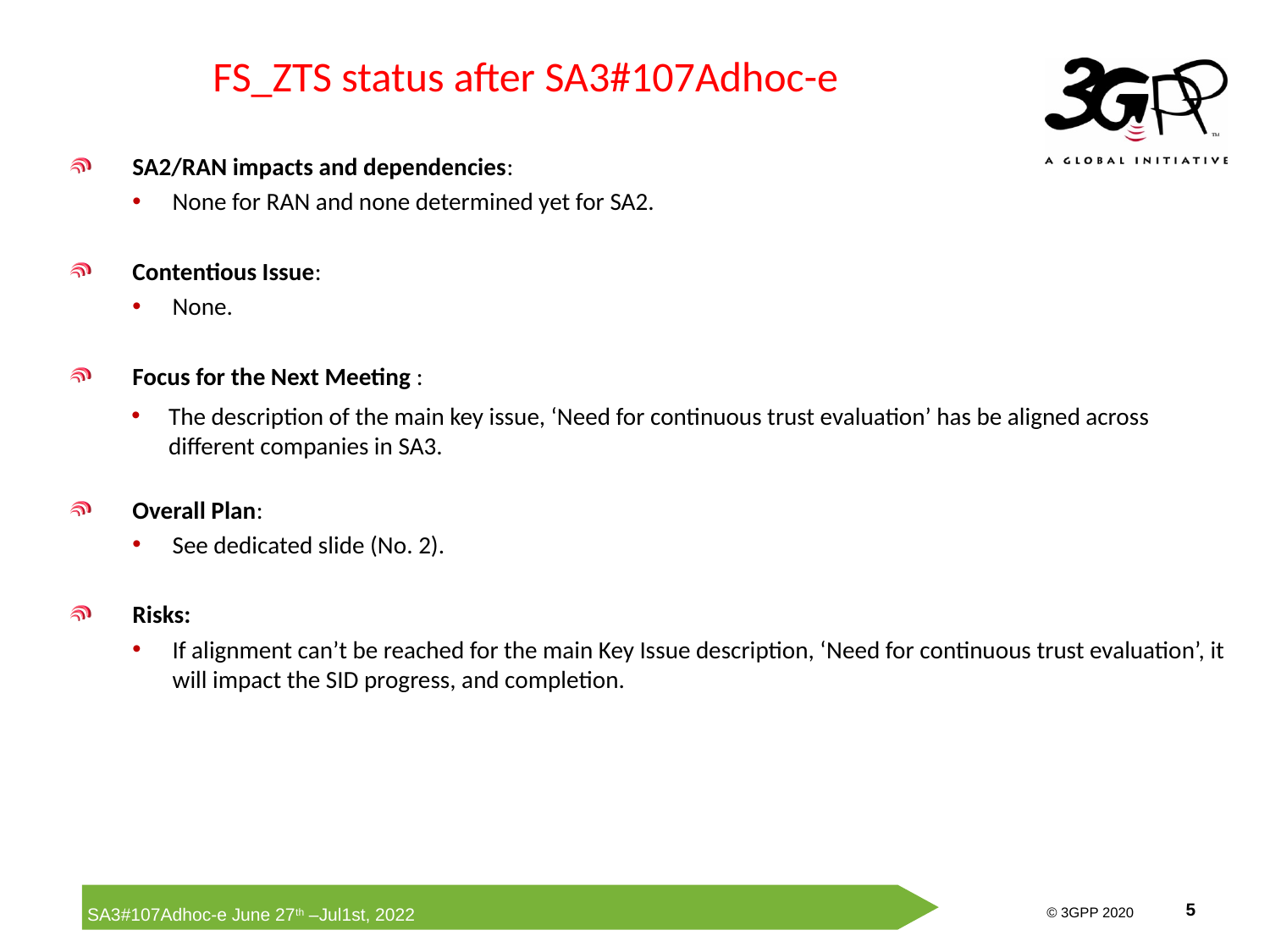

# FS_ZTS status after SA3#107Adhoc-e
SA2/RAN impacts and dependencies:
None for RAN and none determined yet for SA2.

Contentious Issue:
None.

Focus for the Next Meeting :
The description of the main key issue, ‘Need for continuous trust evaluation’ has be aligned across different companies in SA3.

Overall Plan:
See dedicated slide (No. 2).

Risks:
If alignment can’t be reached for the main Key Issue description, ‘Need for continuous trust evaluation’, it will impact the SID progress, and completion.